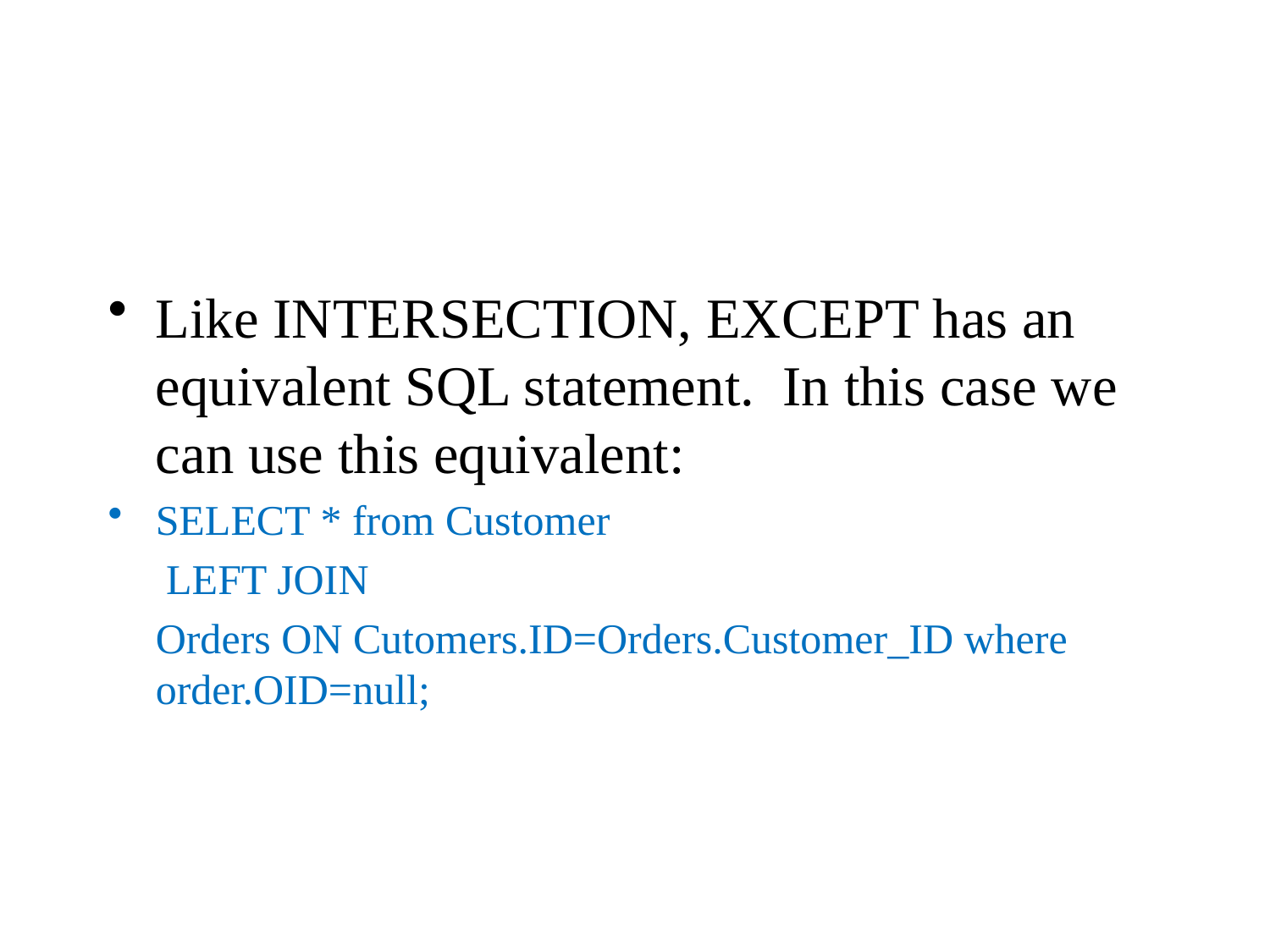

#
Like INTERSECTION, EXCEPT has an equivalent SQL statement.  In this case we can use this equivalent:
SELECT * from Customer
	 LEFT JOIN
	Orders ON Cutomers.ID=Orders.Customer_ID where  order.OID=null;